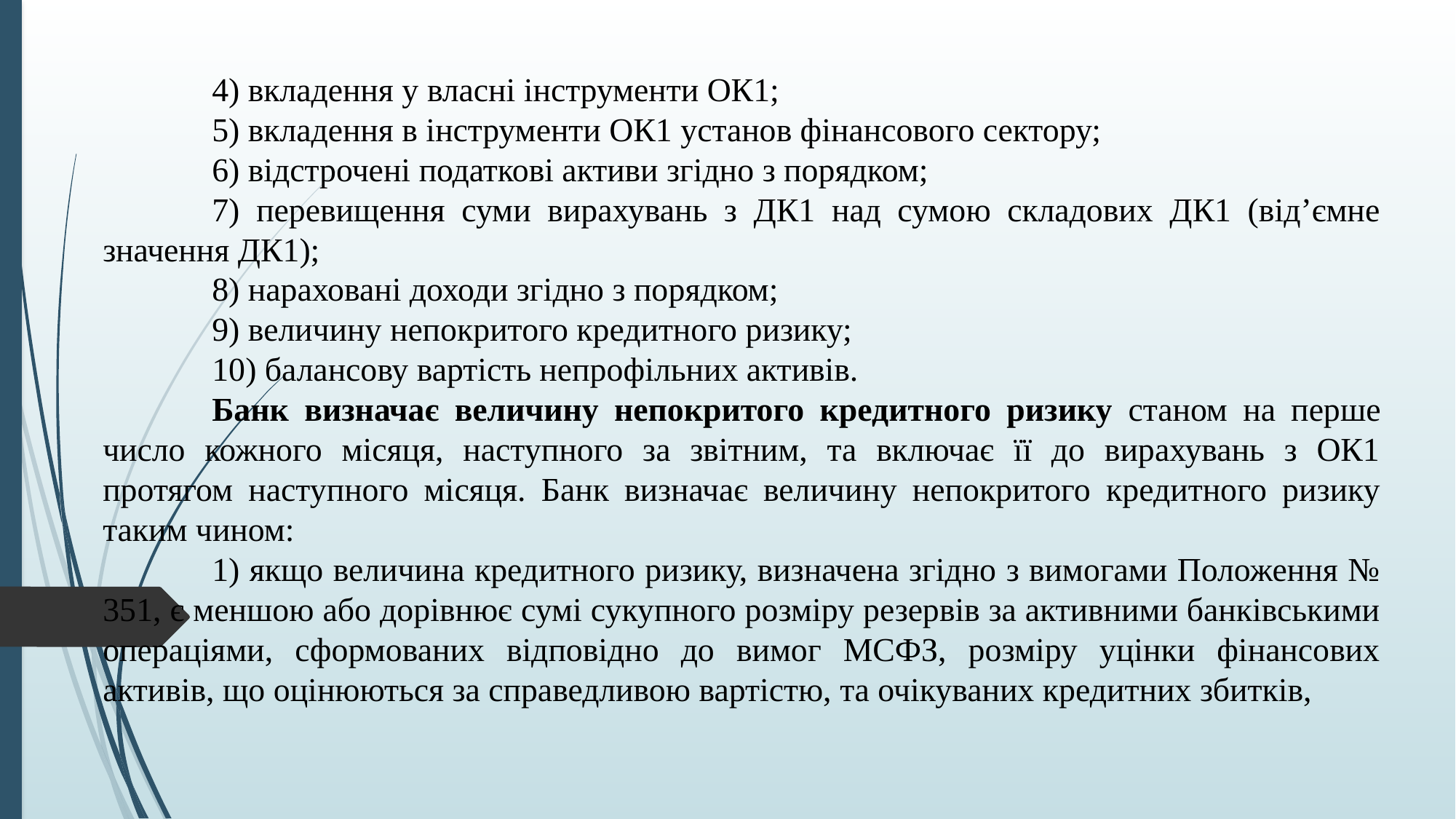

4) вкладення у власні інструменти ОК1;
	5) вкладення в інструменти ОК1 установ фінансового сектору;
	6) відстрочені податкові активи згідно з порядком;
	7) перевищення суми вирахувань з ДК1 над сумою складових ДК1 (від’ємне значення ДК1);
	8) нараховані доходи згідно з порядком;
	9) величину непокритого кредитного ризику;
	10) балансову вартість непрофільних активів.
	Банк визначає величину непокритого кредитного ризику станом на перше число кожного місяця, наступного за звітним, та включає її до вирахувань з ОК1 протягом наступного місяця. Банк визначає величину непокритого кредитного ризику таким чином:
	1) якщо величина кредитного ризику, визначена згідно з вимогами Положення № 351, є меншою або дорівнює сумі сукупного розміру резервів за активними банківськими операціями, сформованих відповідно до вимог МСФЗ, розміру уцінки фінансових активів, що оцінюються за справедливою вартістю, та очікуваних кредитних збитків,